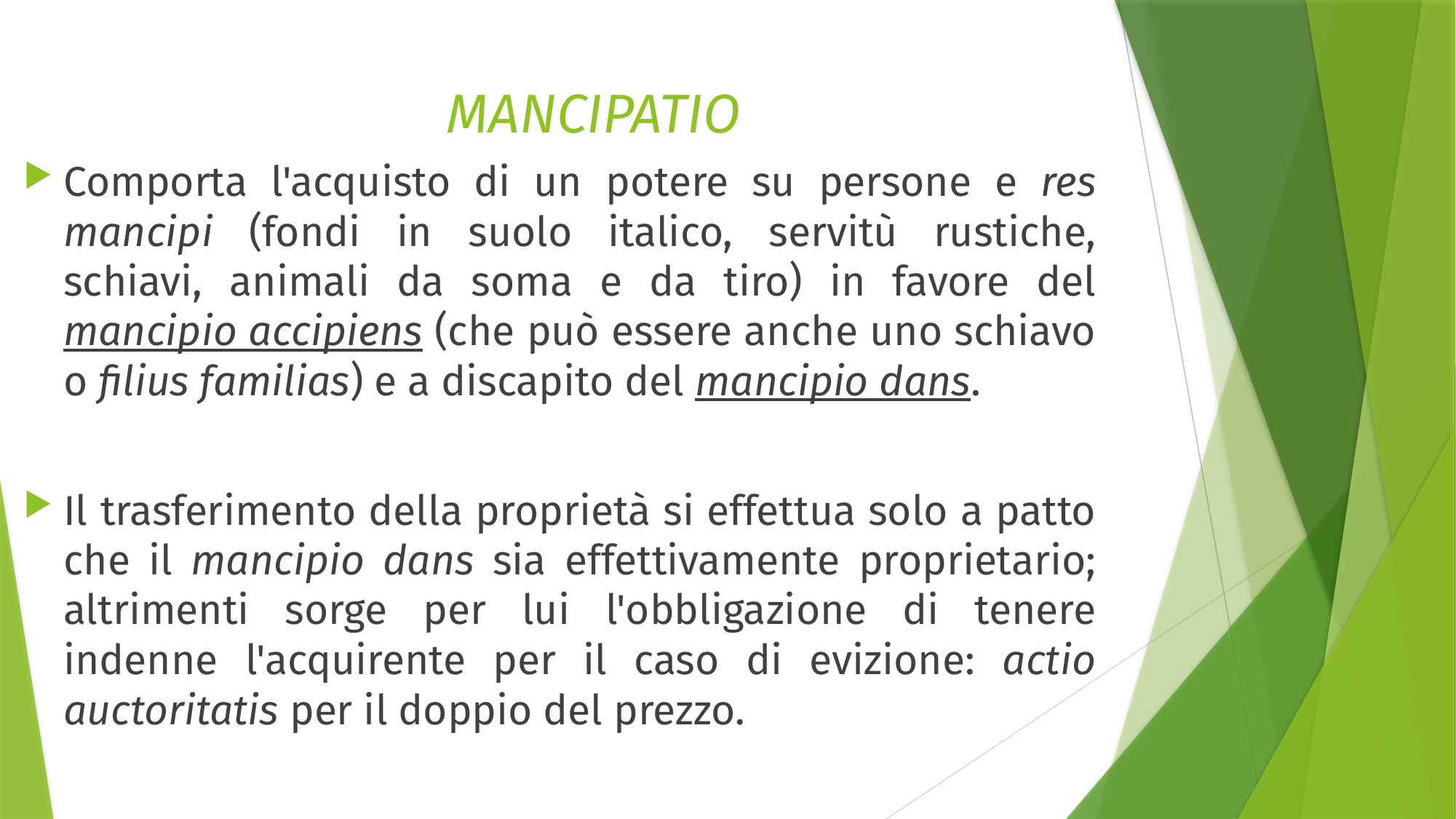

# MANCIPATIO
Comporta l'acquisto di un potere su persone e res mancipi (fondi in suolo italico, servitù rustiche, schiavi, animali da soma e da tiro) in favore del mancipio accipiens (che può essere anche uno schiavo o filius familias) e a discapito del mancipio dans.

Il trasferimento della proprietà si effettua solo a patto che il mancipio dans sia effettivamente proprietario; altrimenti sorge per lui l'obbligazione di tenere indenne l'acquirente per il caso di evizione: actio auctoritatis per il doppio del prezzo.